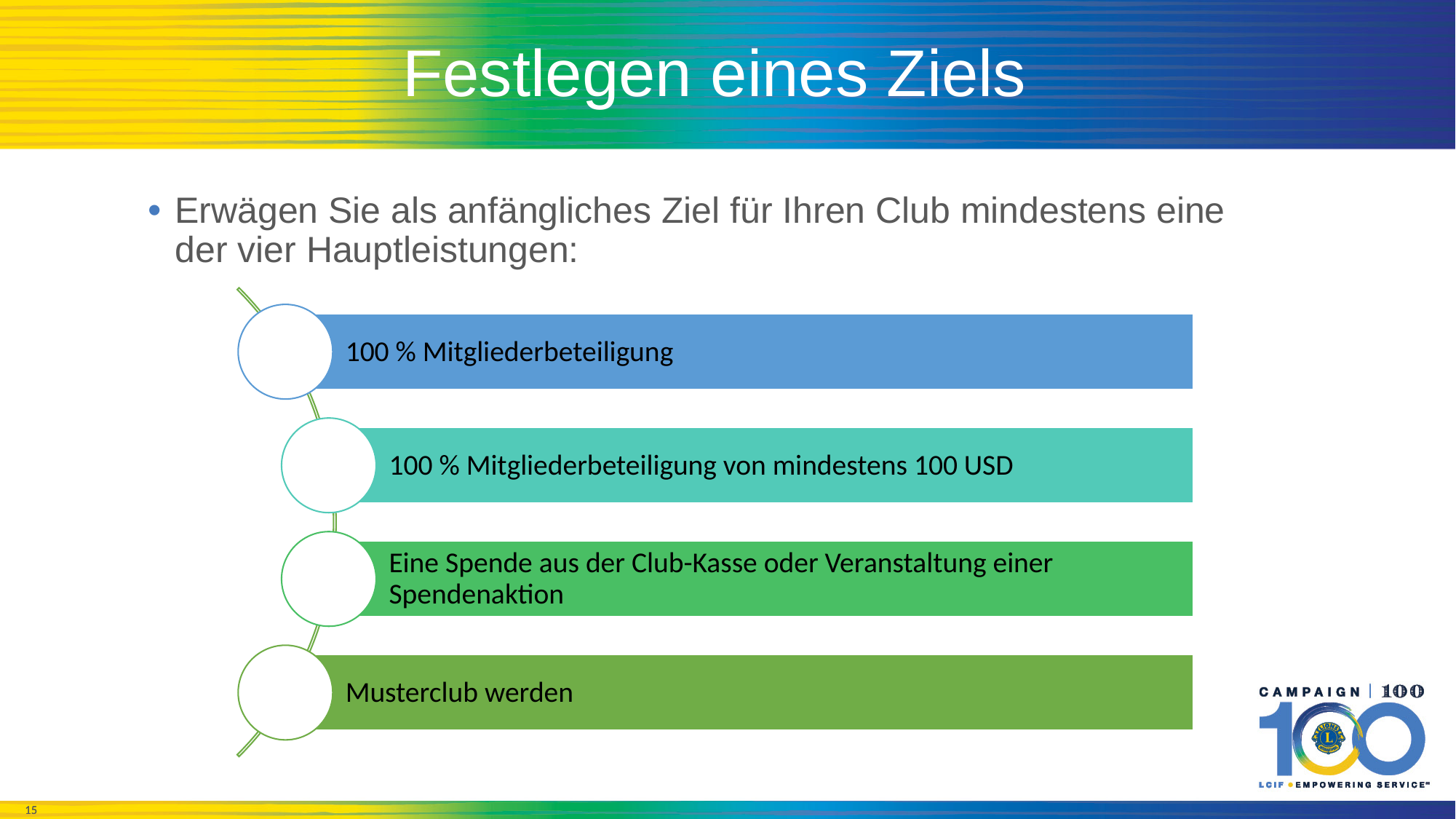

# Festlegen eines Ziels
Erwägen Sie als anfängliches Ziel für Ihren Club mindestens eine der vier Hauptleistungen:

100 % Mitgliederbeteiligung
100 % Mitgliederbeteiligung von mindestens 100 USD
Eine Spende aus der Club-Kasse oder Veranstaltung einer Spendenaktion
Musterclub werden